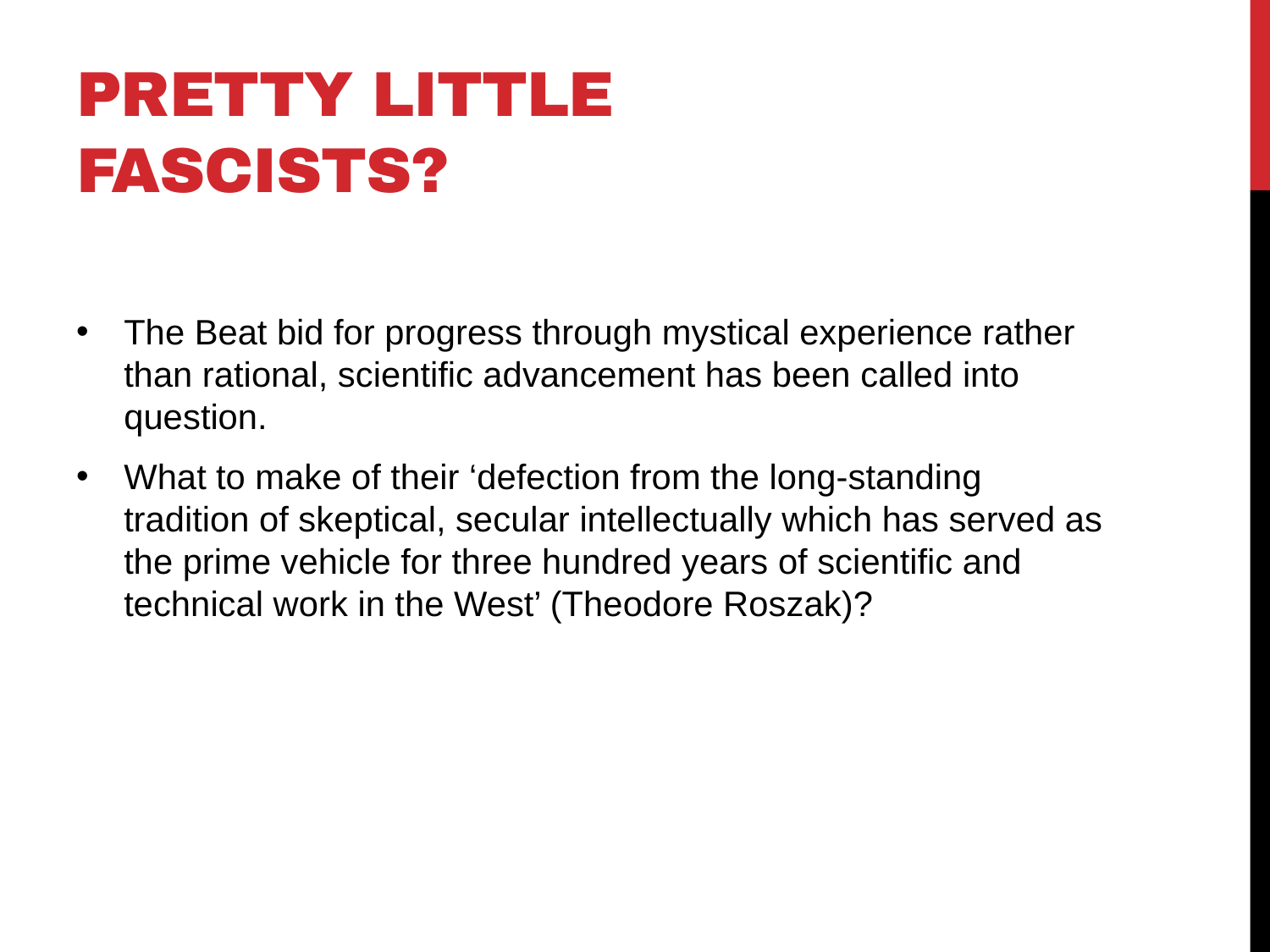

# Pretty little fascists?

The Beat bid for progress through mystical experience rather than rational, scientific advancement has been called into question.
What to make of their ‘defection from the long-standing tradition of skeptical, secular intellectually which has served as the prime vehicle for three hundred years of scientific and technical work in the West’ (Theodore Roszak)?